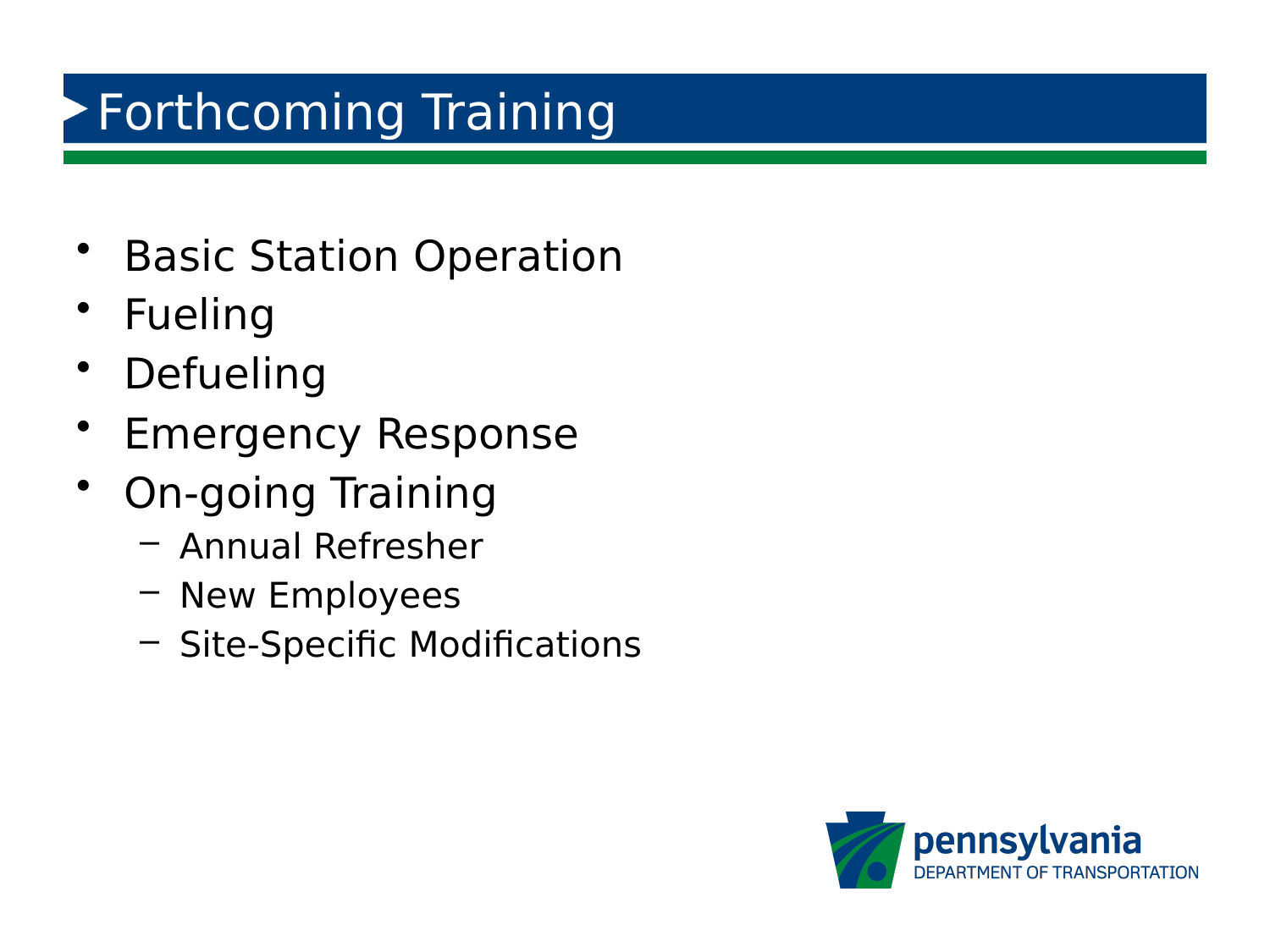

# Forthcoming Training
Basic Station Operation
Fueling
Defueling
Emergency Response
On-going Training
Annual Refresher
New Employees
Site-Specific Modifications